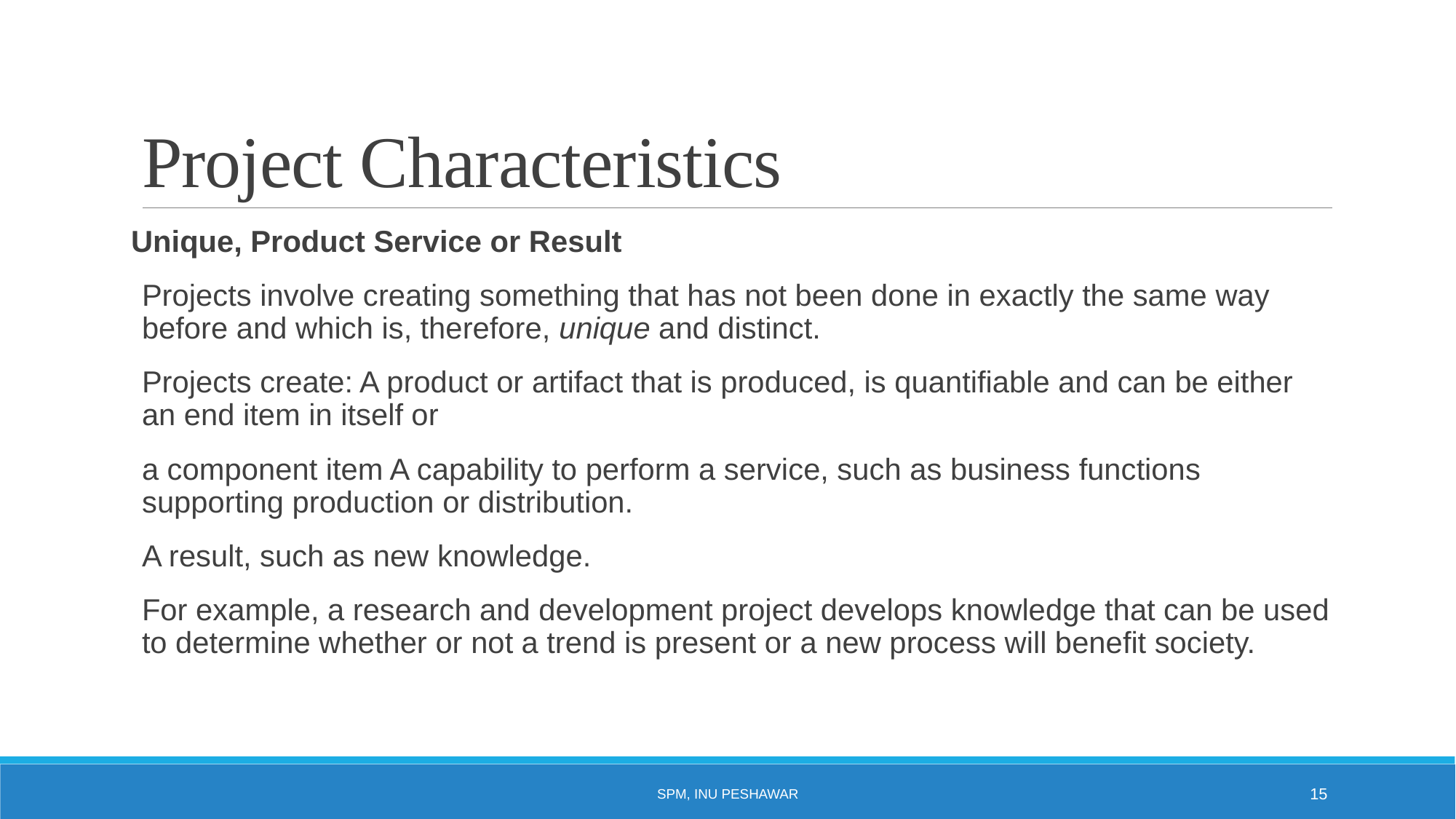

# Project Characteristics
Unique, Product Service or Result
Projects involve creating something that has not been done in exactly the same way before and which is, therefore, unique and distinct.
Projects create: A product or artifact that is produced, is quantifiable and can be either an end item in itself or
a component item A capability to perform a service, such as business functions supporting production or distribution.
A result, such as new knowledge.
For example, a research and development project develops knowledge that can be used to determine whether or not a trend is present or a new process will benefit society.
SPM, INU Peshawar
15